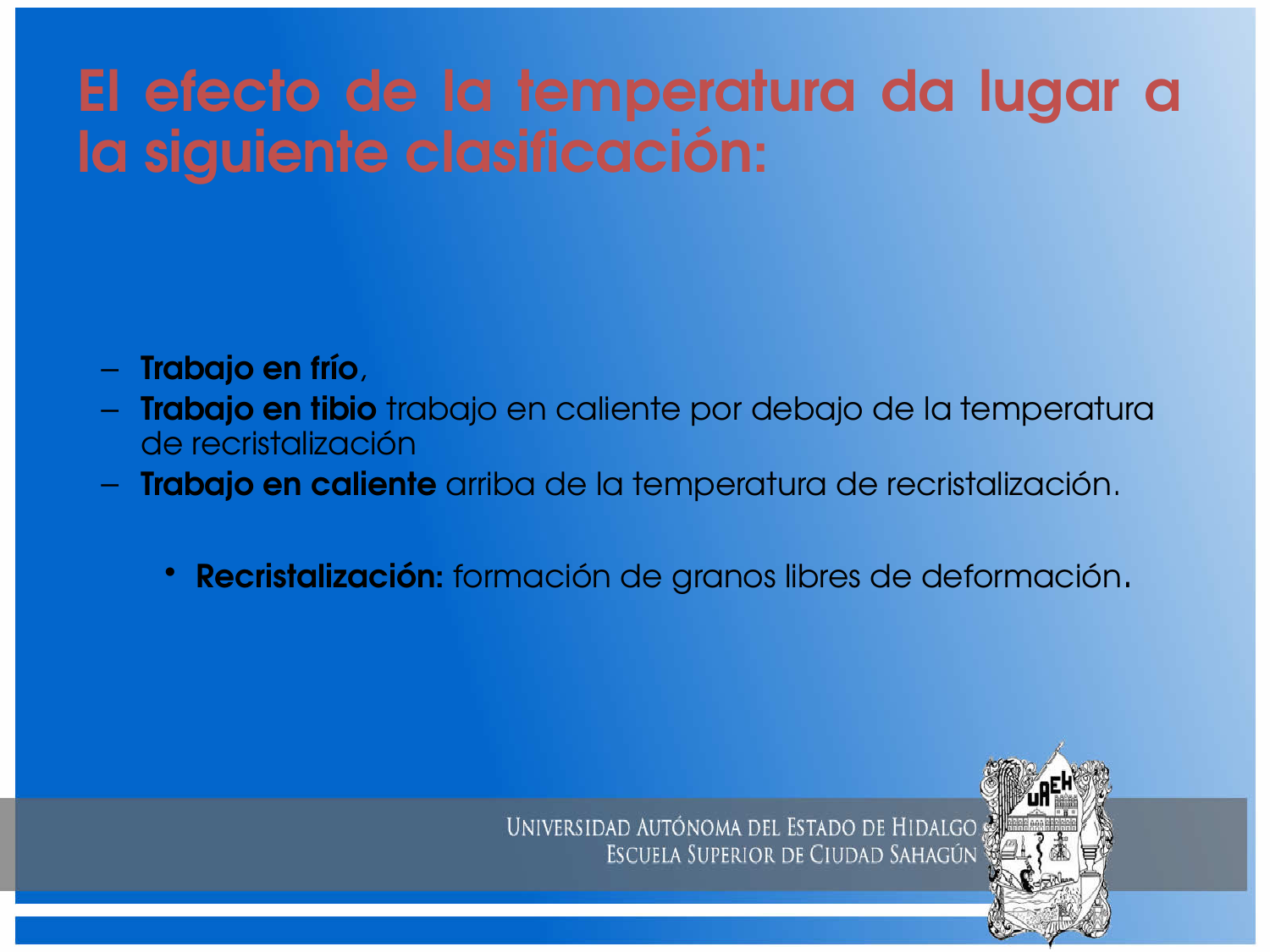

El efecto de la temperatura da lugar a la siguiente clasificación:
Trabajo en frío,
Trabajo en tibio trabajo en caliente por debajo de la temperatura de recristalización
Trabajo en caliente arriba de la temperatura de recristalización.

Recristalización: formación de granos libres de deformación.